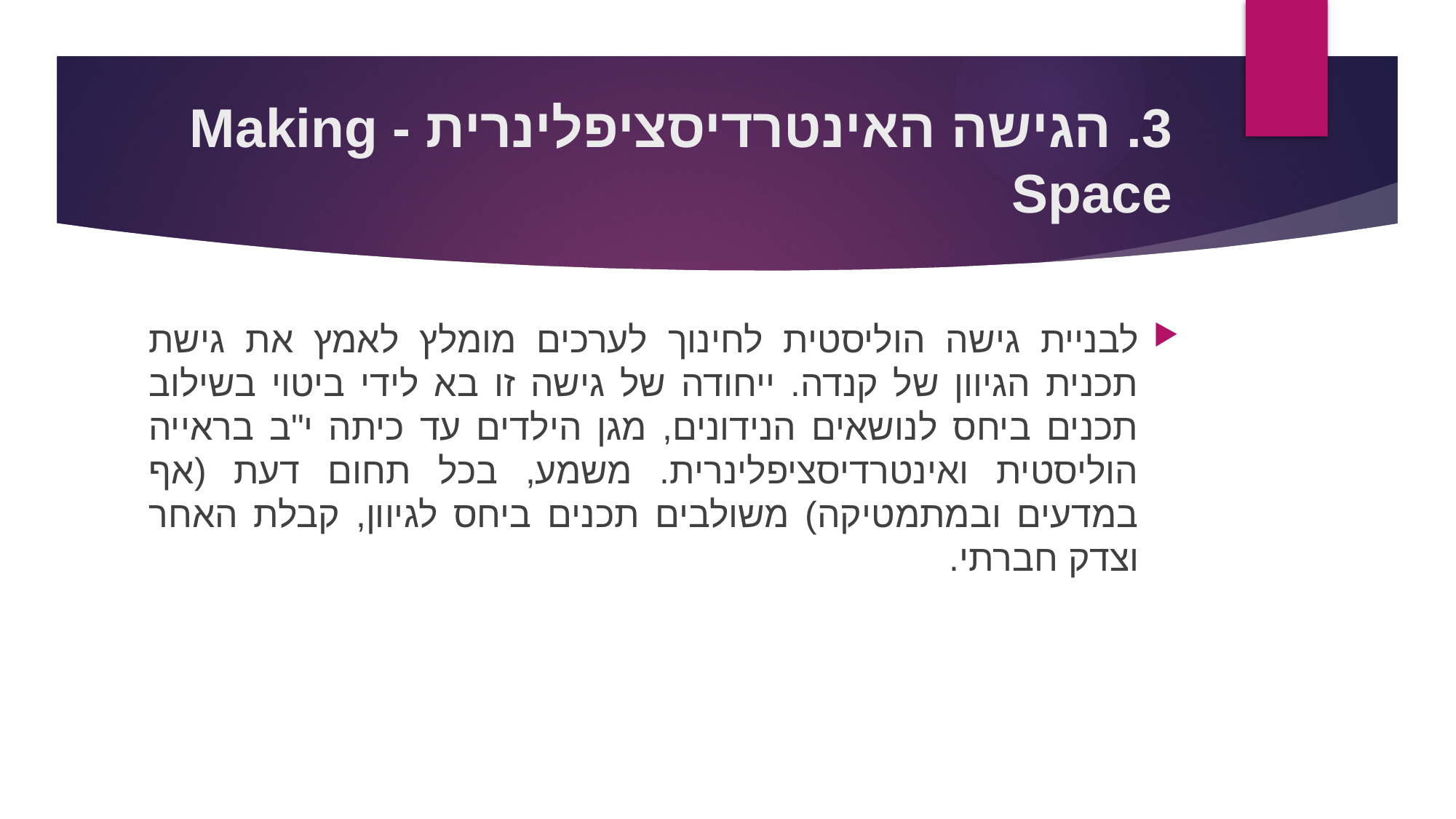

# 3. הגישה האינטרדיסציפלינרית - Making Space
לבניית גישה הוליסטית לחינוך לערכים מומלץ לאמץ את גישת תכנית הגיוון של קנדה. ייחודה של גישה זו בא לידי ביטוי בשילוב תכנים ביחס לנושאים הנידונים, מגן הילדים עד כיתה י"ב בראייה הוליסטית ואינטרדיסציפלינרית. משמע, בכל תחום דעת (אף במדעים ובמתמטיקה) משולבים תכנים ביחס לגיוון, קבלת האחר וצדק חברתי.